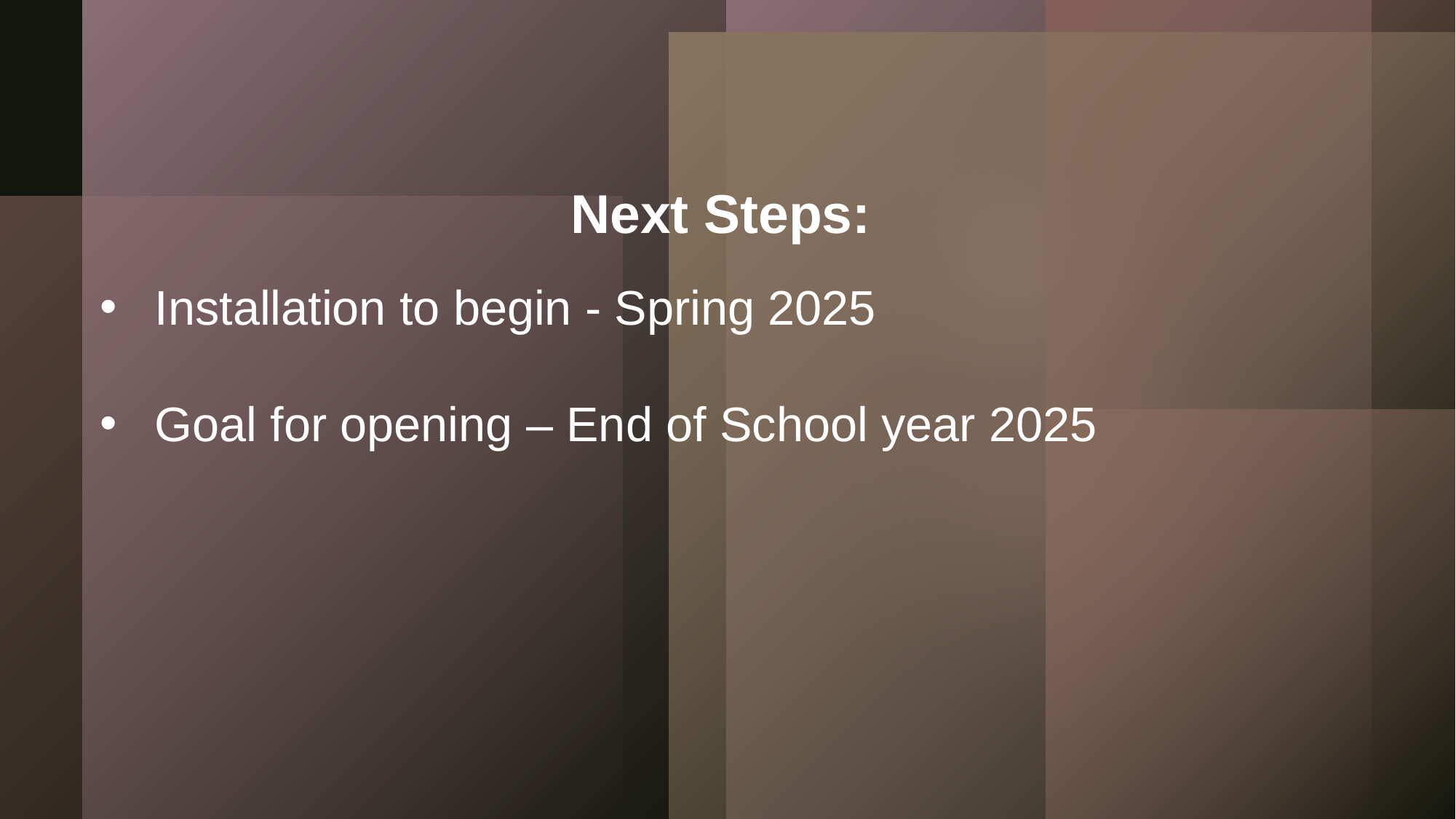

Next Steps:

Installation to begin - Spring 2025

Goal for opening – End of School year 2025